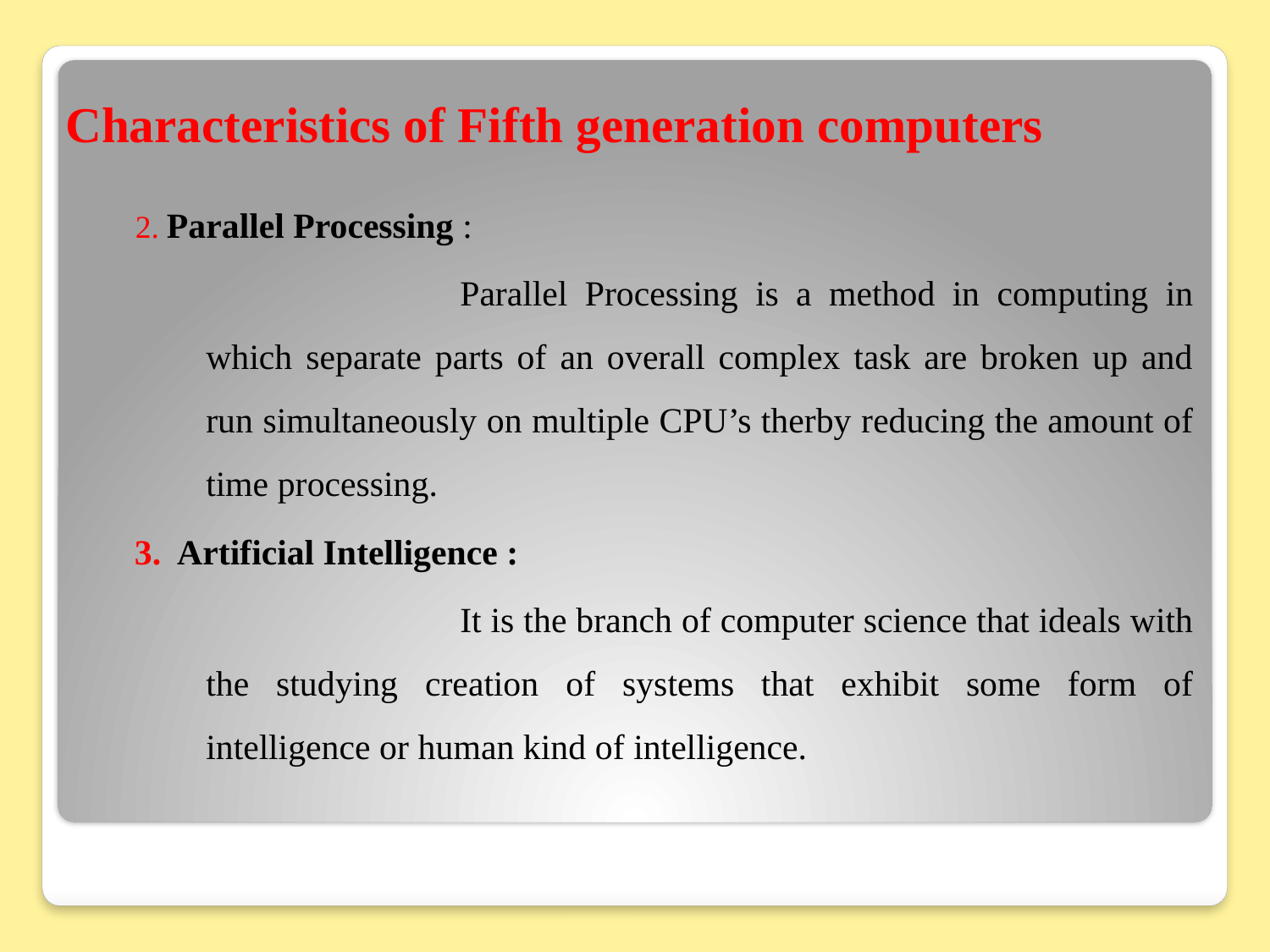

# Characteristics of Fifth generation computers
     2.	Parallel Processing :
			Parallel Processing is a method in computing in which separate parts of an overall complex task are broken up and run simultaneously on multiple CPU’s therby reducing the amount of time processing.
3.  Artificial Intelligence :
			It is the branch of computer science that ideals with the studying creation of systems that exhibit some form of intelligence or human kind of intelligence.